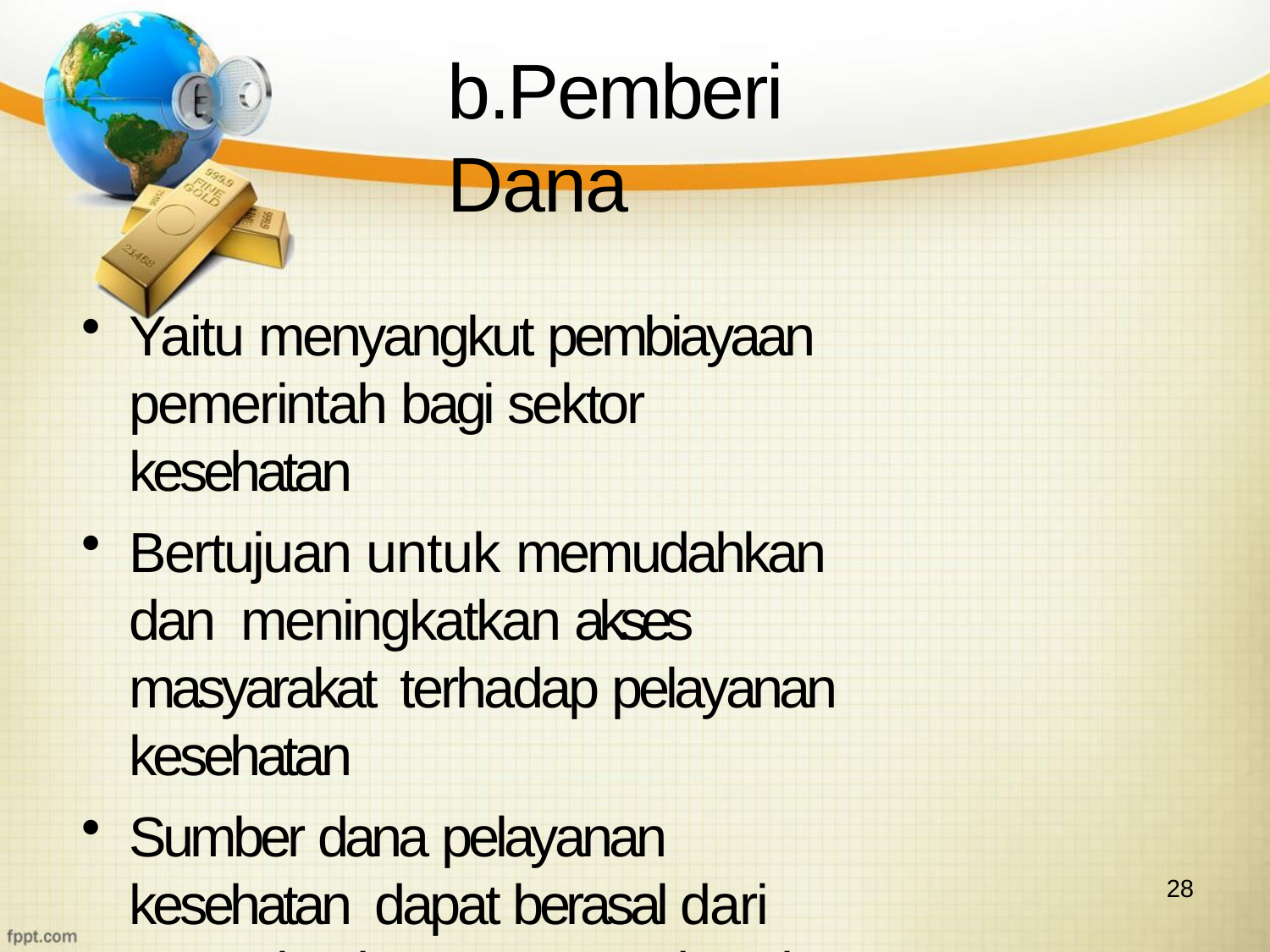

# b.Pemberi Dana
Yaitu menyangkut pembiayaan  pemerintah bagi sektor kesehatan
Bertujuan untuk memudahkan dan  meningkatkan akses masyarakat  terhadap pelayanan kesehatan
Sumber dana pelayanan kesehatan  dapat berasal dari pemerintah  pusat atau daerah
28